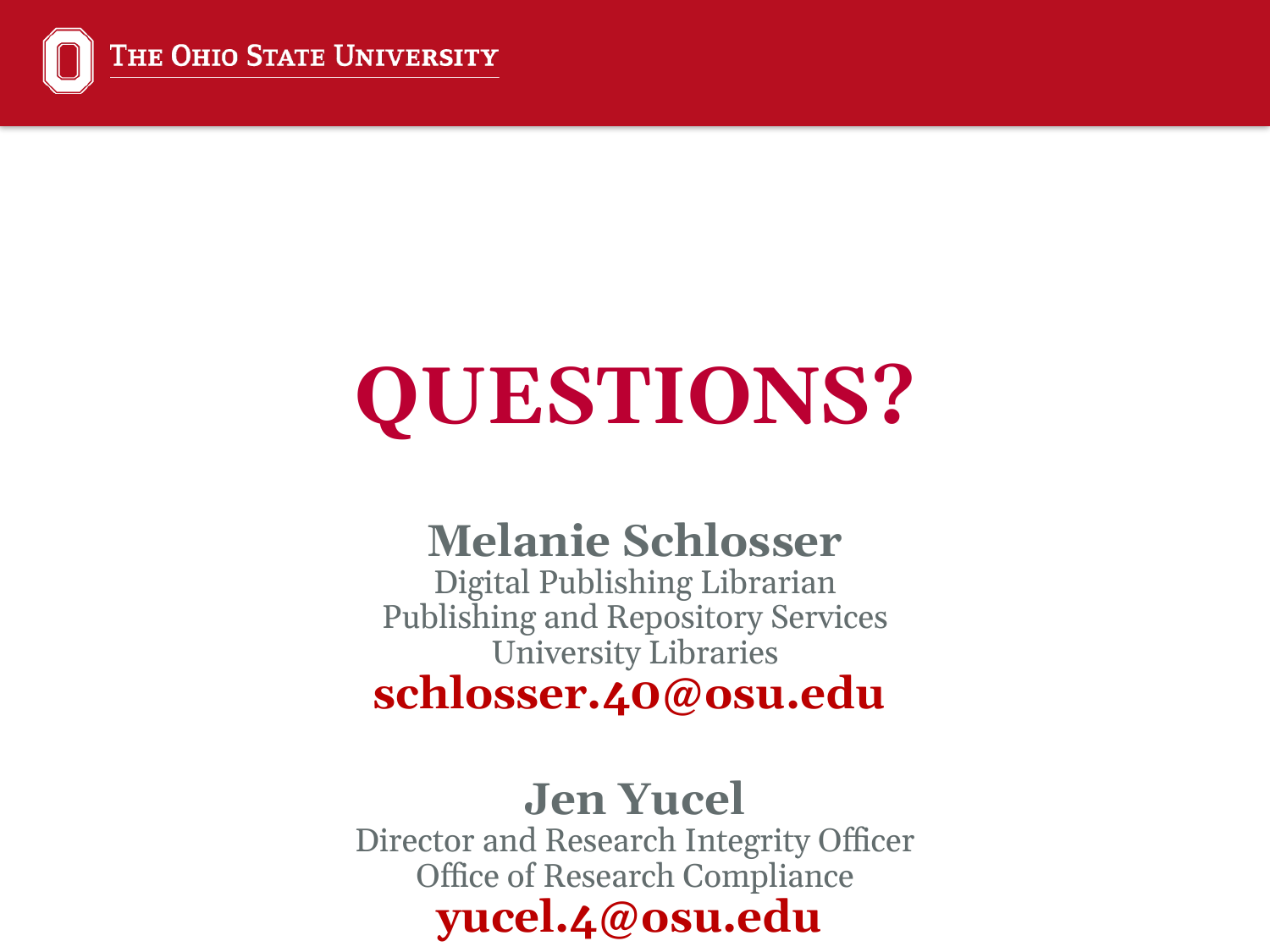

QUESTIONS?

Melanie Schlosser
Digital Publishing Librarian
Publishing and Repository Services
University Libraries
schlosser.40@osu.edu

Jen Yucel
Director and Research Integrity Officer
Office of Research Compliance
yucel.4@osu.edu